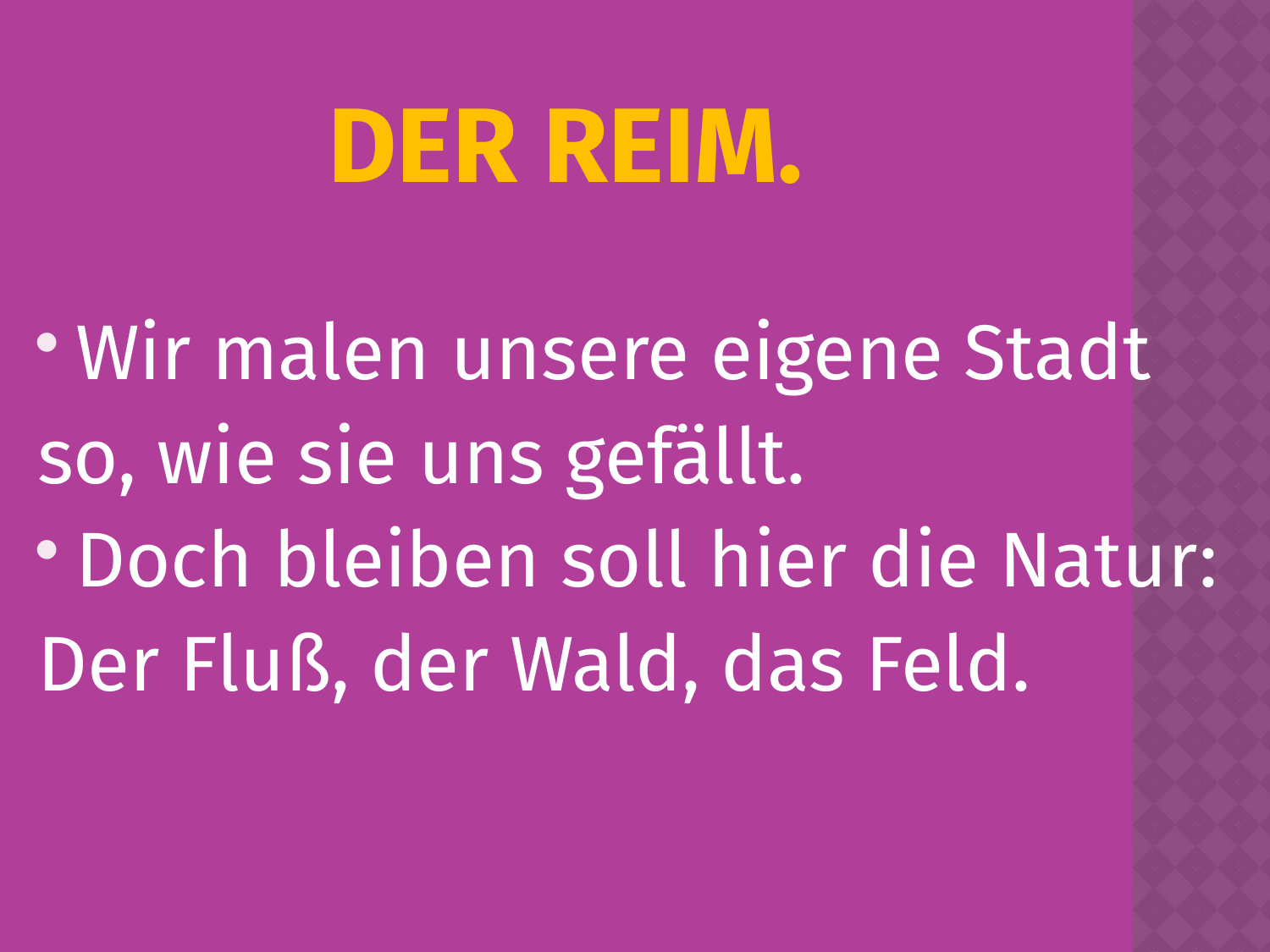

# Der Reim.
Wir malen unsere eigene Stadt
so, wie sie uns gefällt.
Doch bleiben soll hier die Natur:
Der Fluß, der Wald, das Feld.